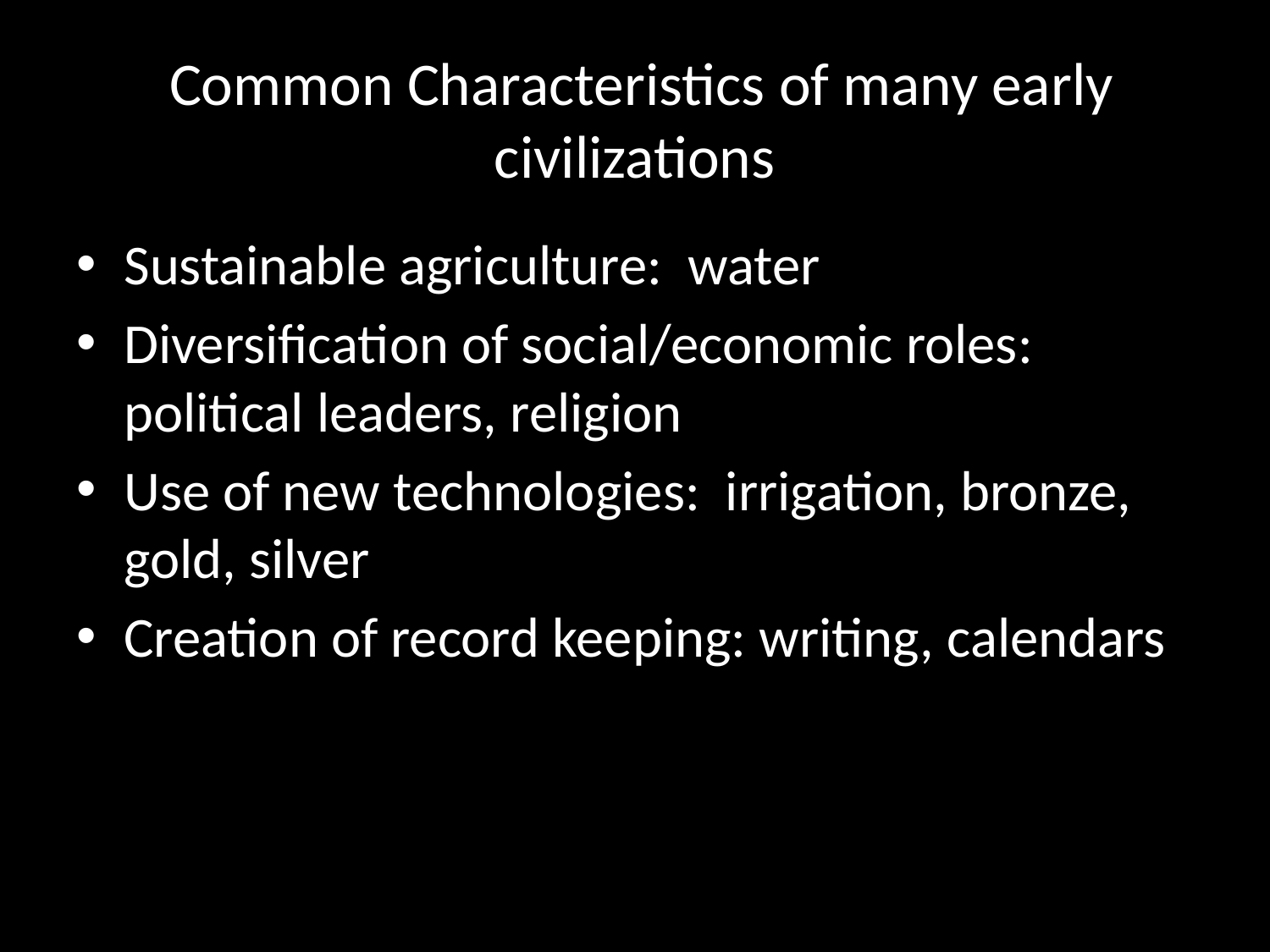

# Common Characteristics of many early civilizations
Sustainable agriculture:  water
Diversification of social/economic roles: political leaders, religion
Use of new technologies:  irrigation, bronze, gold, silver
Creation of record keeping: writing, calendars